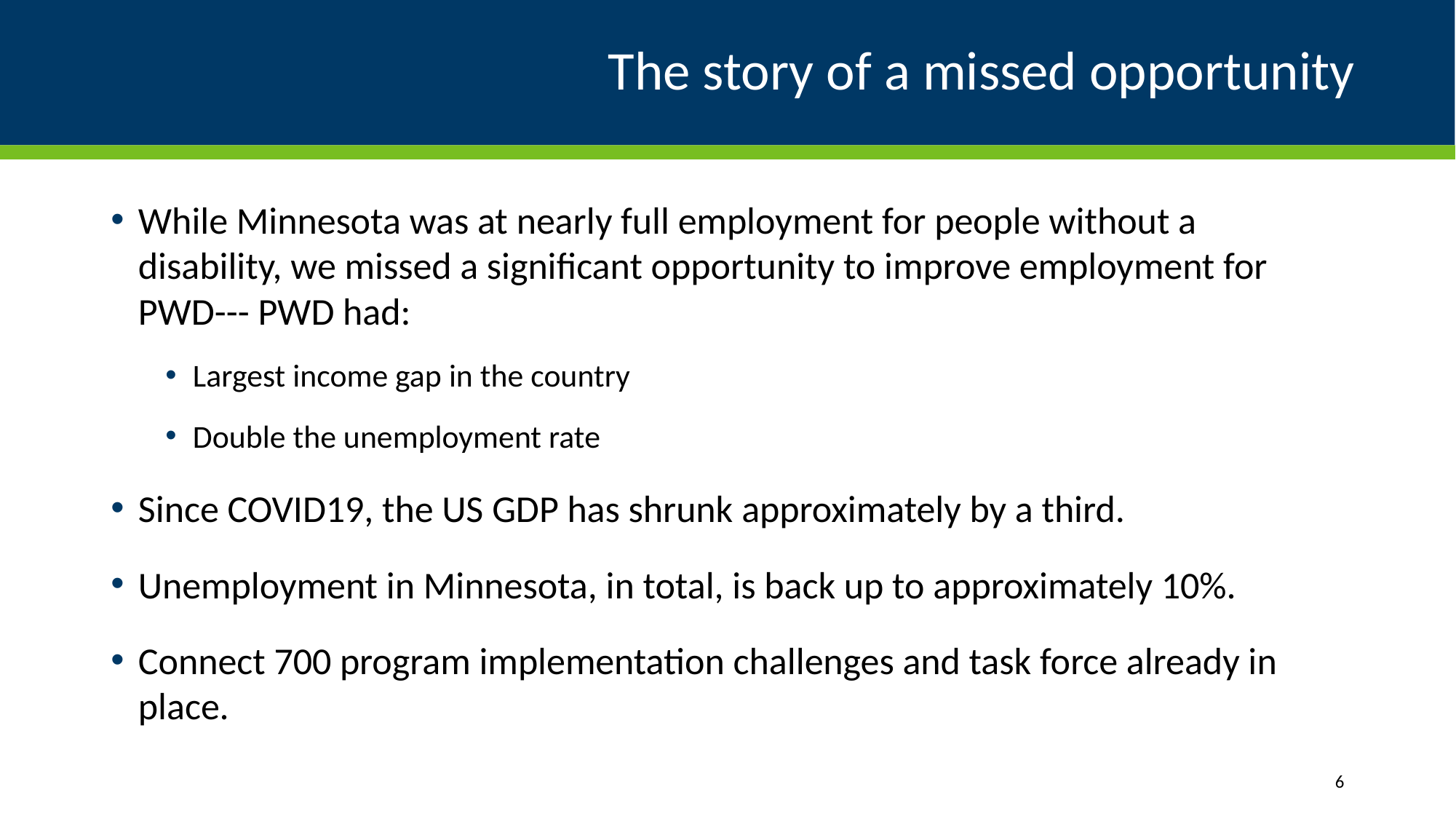

# The story of a missed opportunity
While Minnesota was at nearly full employment for people without a disability, we missed a significant opportunity to improve employment for PWD--- PWD had:
Largest income gap in the country
Double the unemployment rate
Since COVID19, the US GDP has shrunk approximately by a third.
Unemployment in Minnesota, in total, is back up to approximately 10%.
Connect 700 program implementation challenges and task force already in place.
6